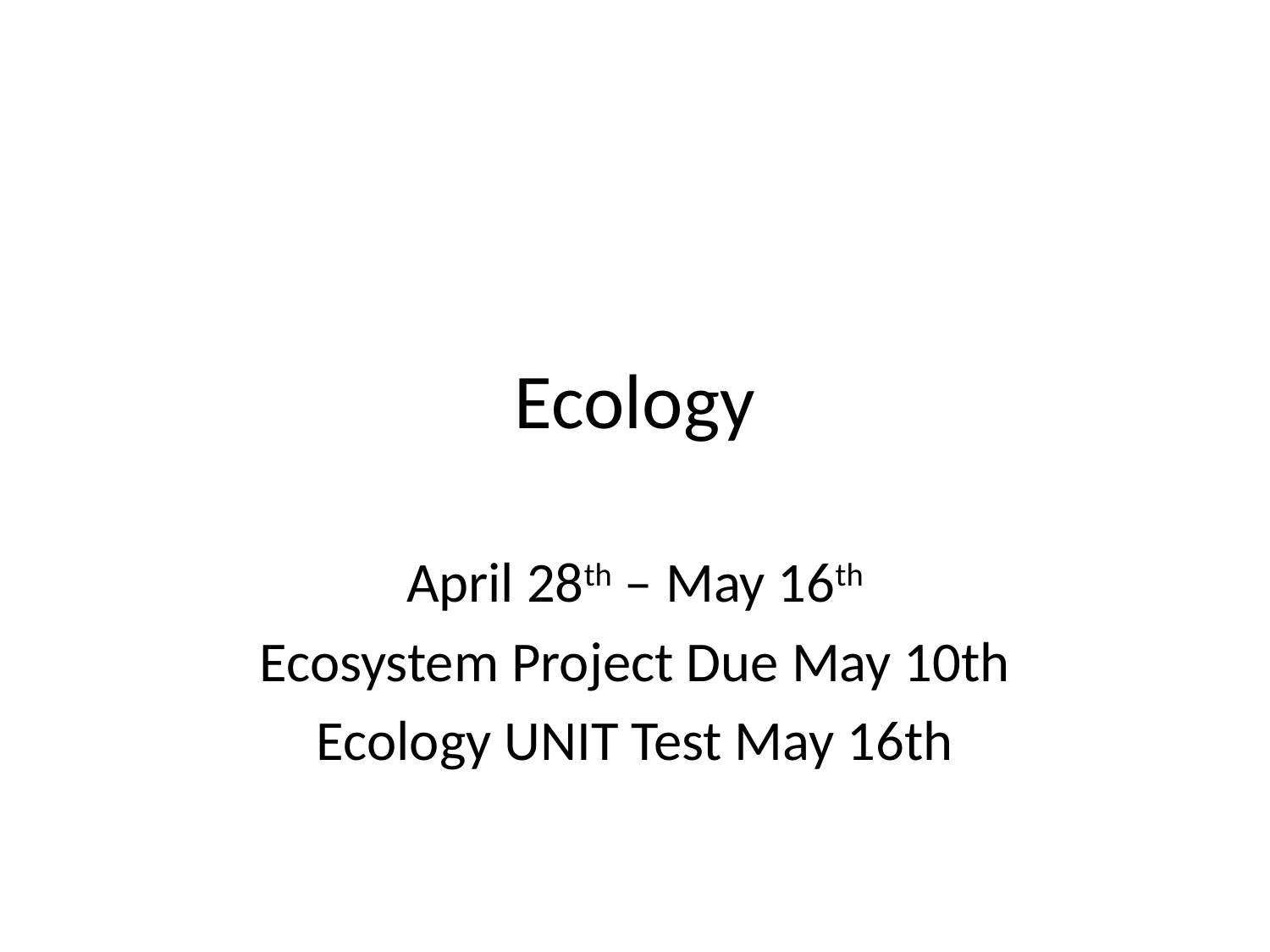

# Ecology
April 28th – May 16th
Ecosystem Project Due May 10th
Ecology UNIT Test May 16th